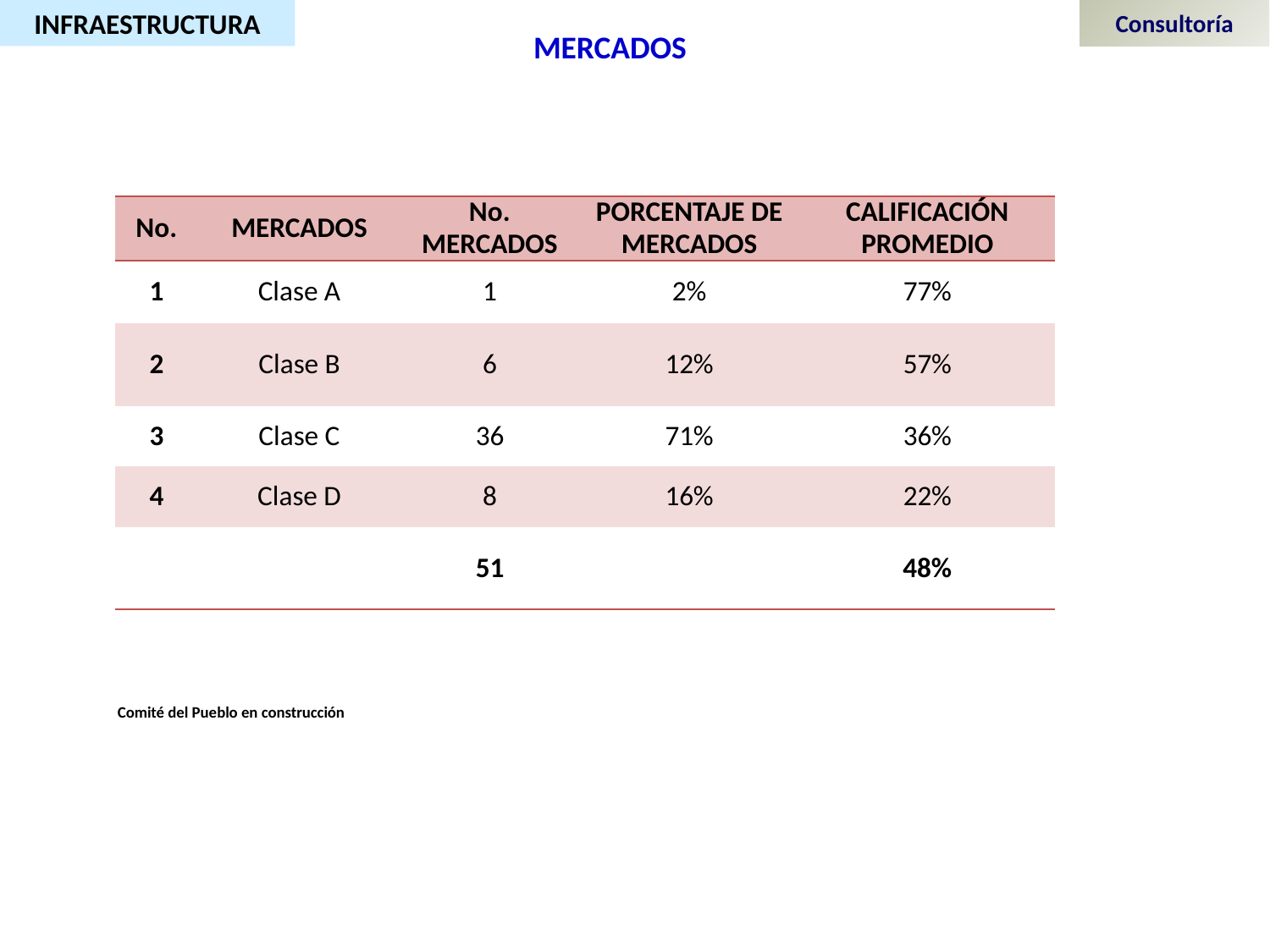

INFRAESTRUCTURA
Consultoría
MERCADOS
| No. | MERCADOS | No. MERCADOS | PORCENTAJE DE MERCADOS | CALIFICACIÓN PROMEDIO |
| --- | --- | --- | --- | --- |
| 1 | Clase A | 1 | 2% | 77% |
| 2 | Clase B | 6 | 12% | 57% |
| 3 | Clase C | 36 | 71% | 36% |
| 4 | Clase D | 8 | 16% | 22% |
|  |  | 51 |  | 48% |
Comité del Pueblo en construcción